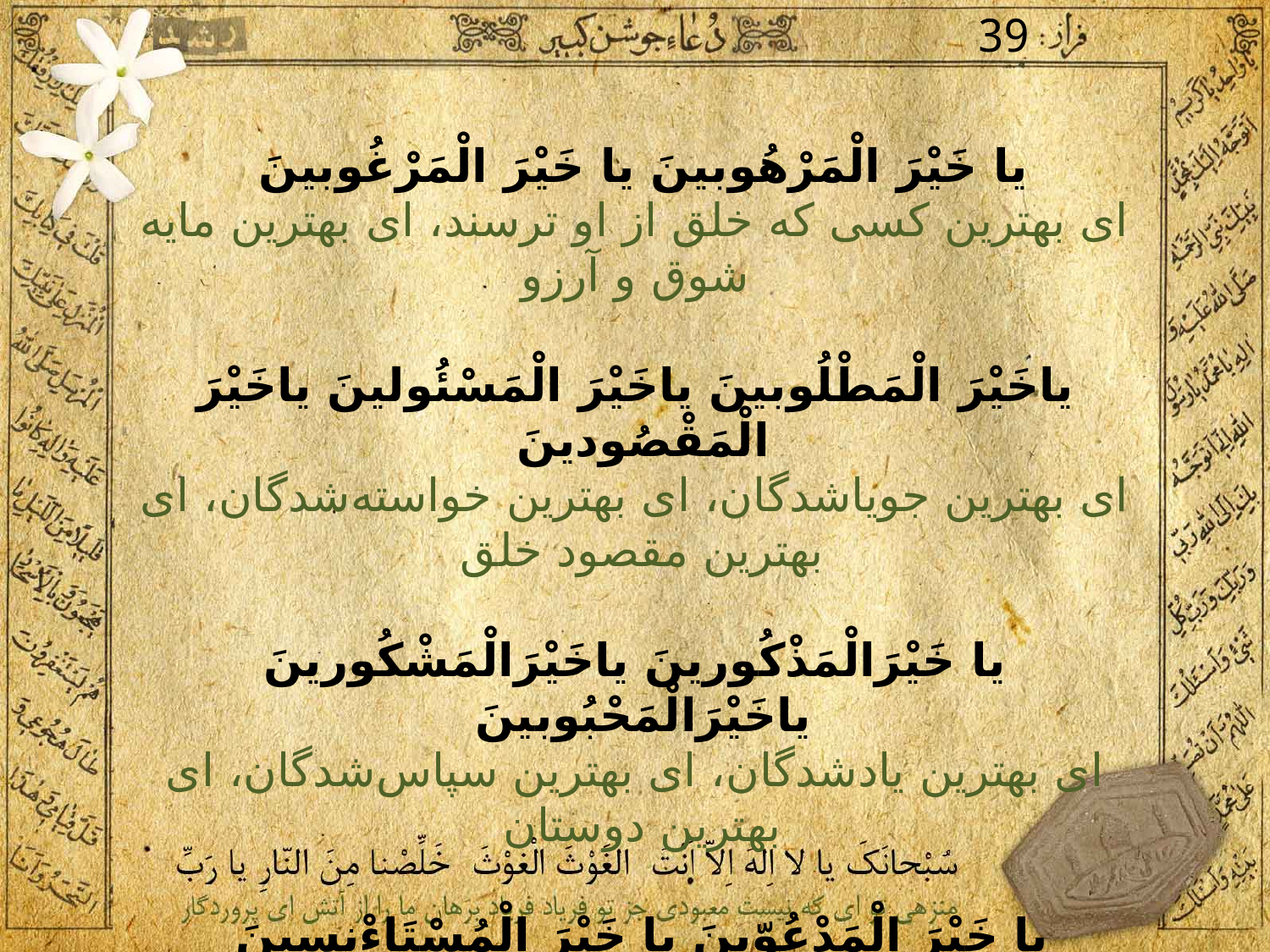

39
يا خَيْرَ الْمَرْهُوبينَ يا خَيْرَ الْمَرْغُوبينَ
اى بهترين كسى كه خلق از او ترسند، اى بهترين مايه شوق و آرزو

ياخَيْرَ الْمَطْلُوبينَ ياخَيْرَ الْمَسْئُولينَ ياخَيْرَ الْمَقْصُودينَ
اى بهترين جوياشدگان، اى بهترين خواسته‌شدگان، اى بهترين مقصود خلق

يا خَيْرَالْمَذْكُورينَ ياخَيْرَالْمَشْكُورينَ ياخَيْرَالْمَحْبُوبينَ
اى بهترين يادشدگان، اى بهترين سپاس‌شدگان، اى بهترين دوستان

يا خَيْرَ الْمَدْعُوّينَ يا خَيْرَ الْمُسْتَاءْنِسينَ
اى بهترين خوانده‌شدگان، اى بهترين همدمان